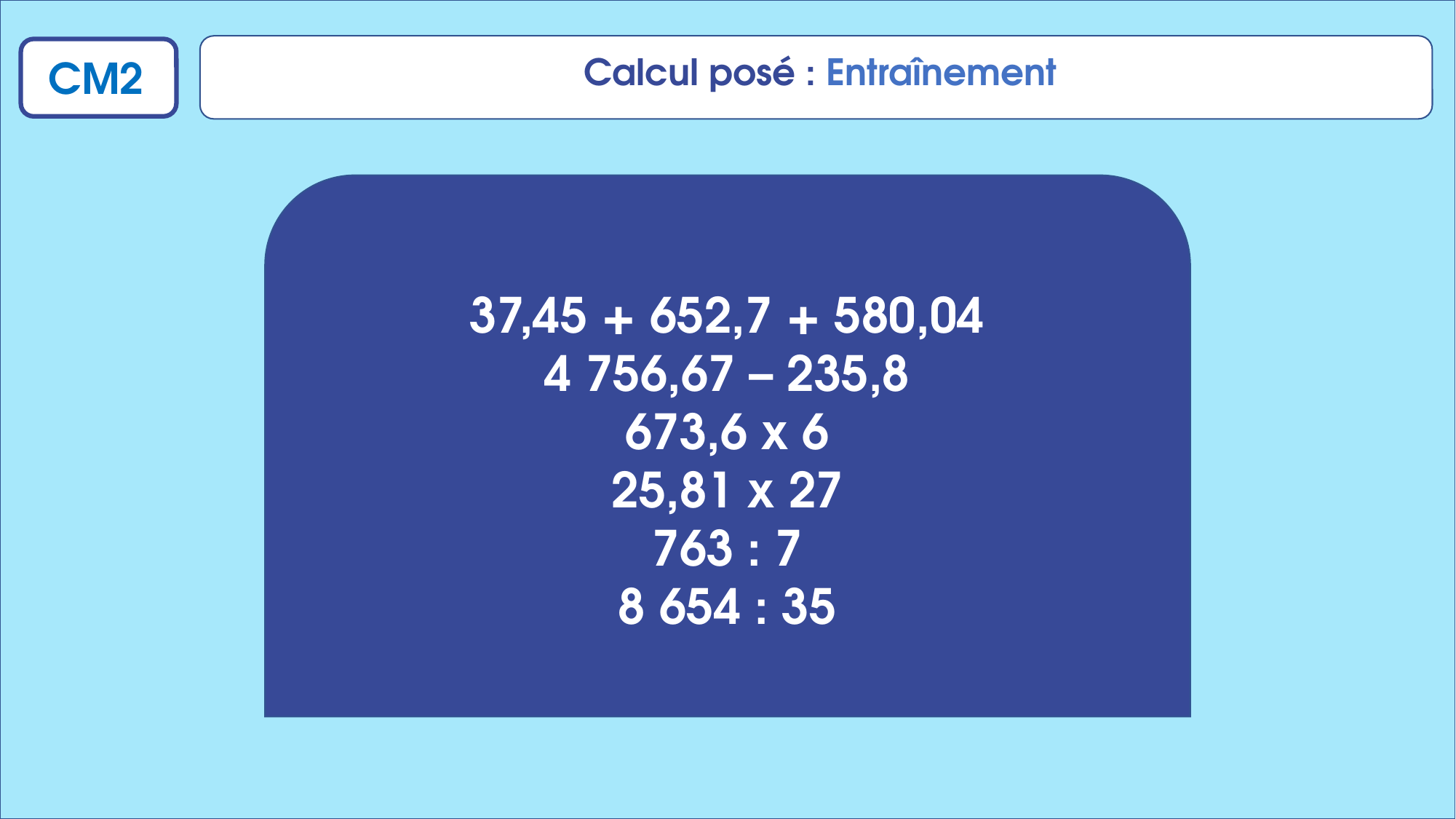

Calcul posé : Entraînement

CM2
37,45 + 652,7 + 580,04
4 756,67 – 235,8
673,6 x 6
25,81 x 27
763 : 7
8 654 : 35
www.maitresseherisson.com